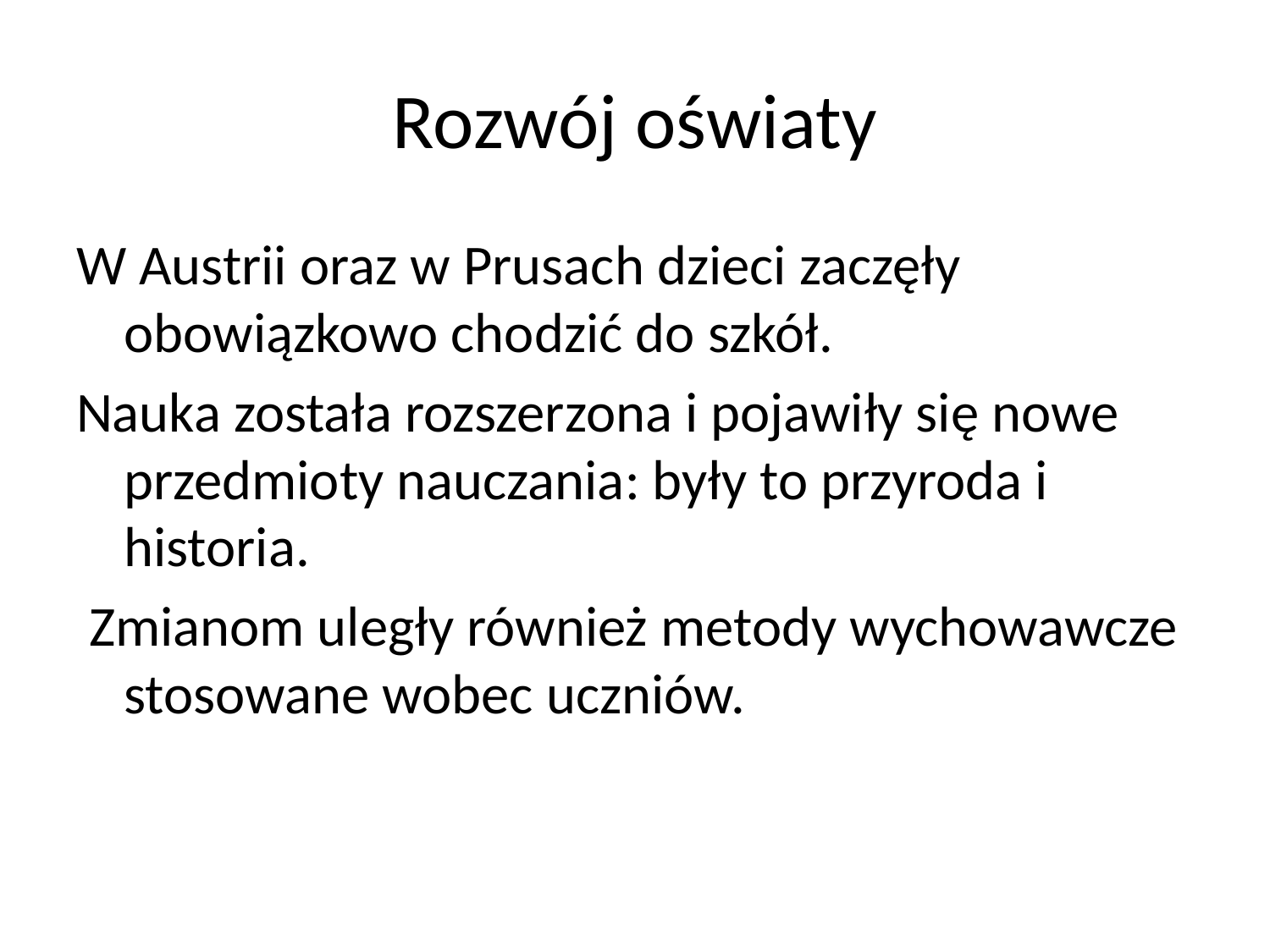

# Rozwój oświaty
W Austrii oraz w Prusach dzieci zaczęły obowiązkowo chodzić do szkół.
Nauka została rozszerzona i pojawiły się nowe przedmioty nauczania: były to przyroda i historia.
 Zmianom uległy również metody wychowawcze stosowane wobec uczniów.